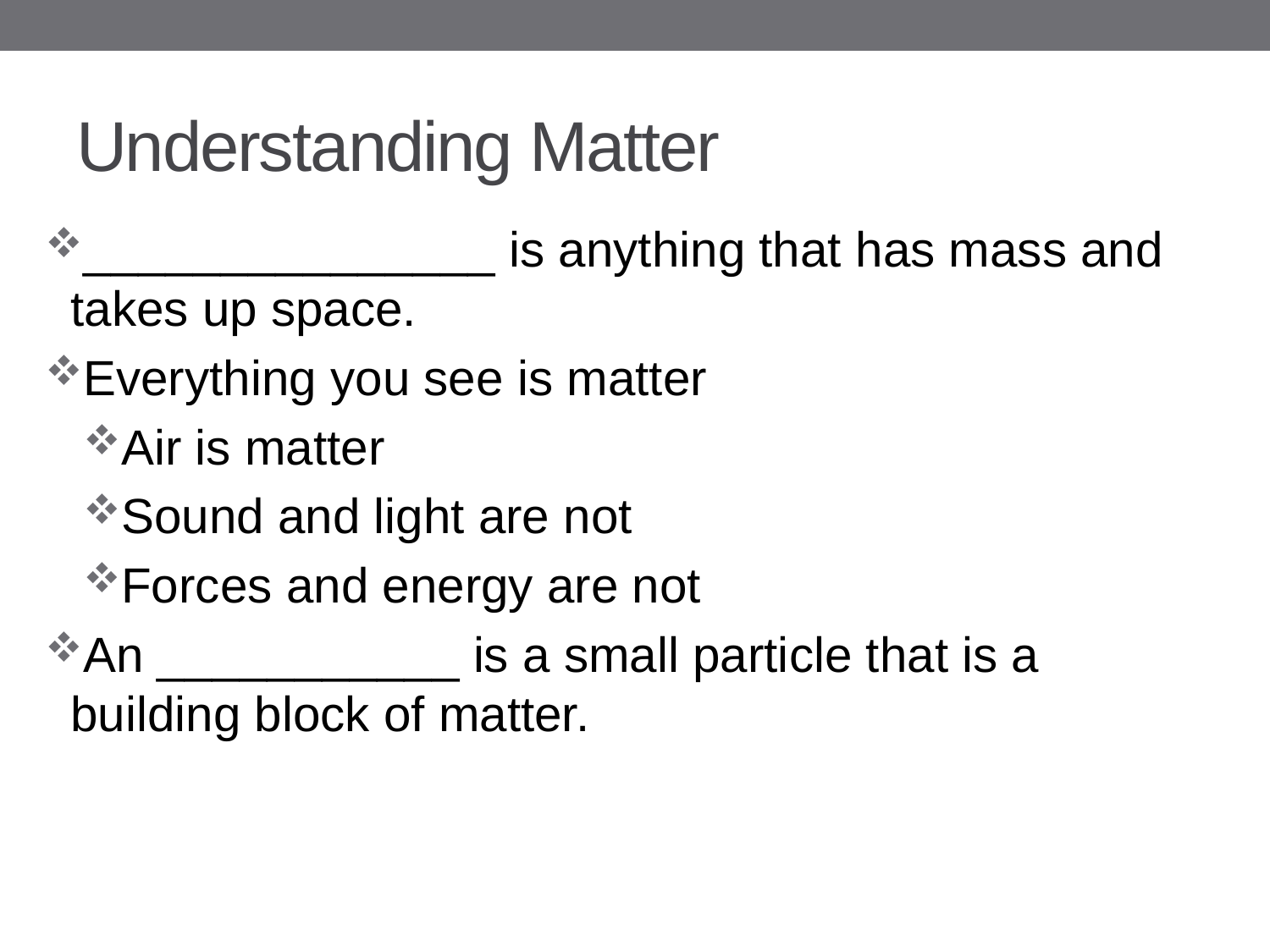

# Understanding Matter
_______________ is anything that has mass and takes up space.
Everything you see is matter
Air is matter
Sound and light are not
Forces and energy are not
An ___________ is a small particle that is a building block of matter.